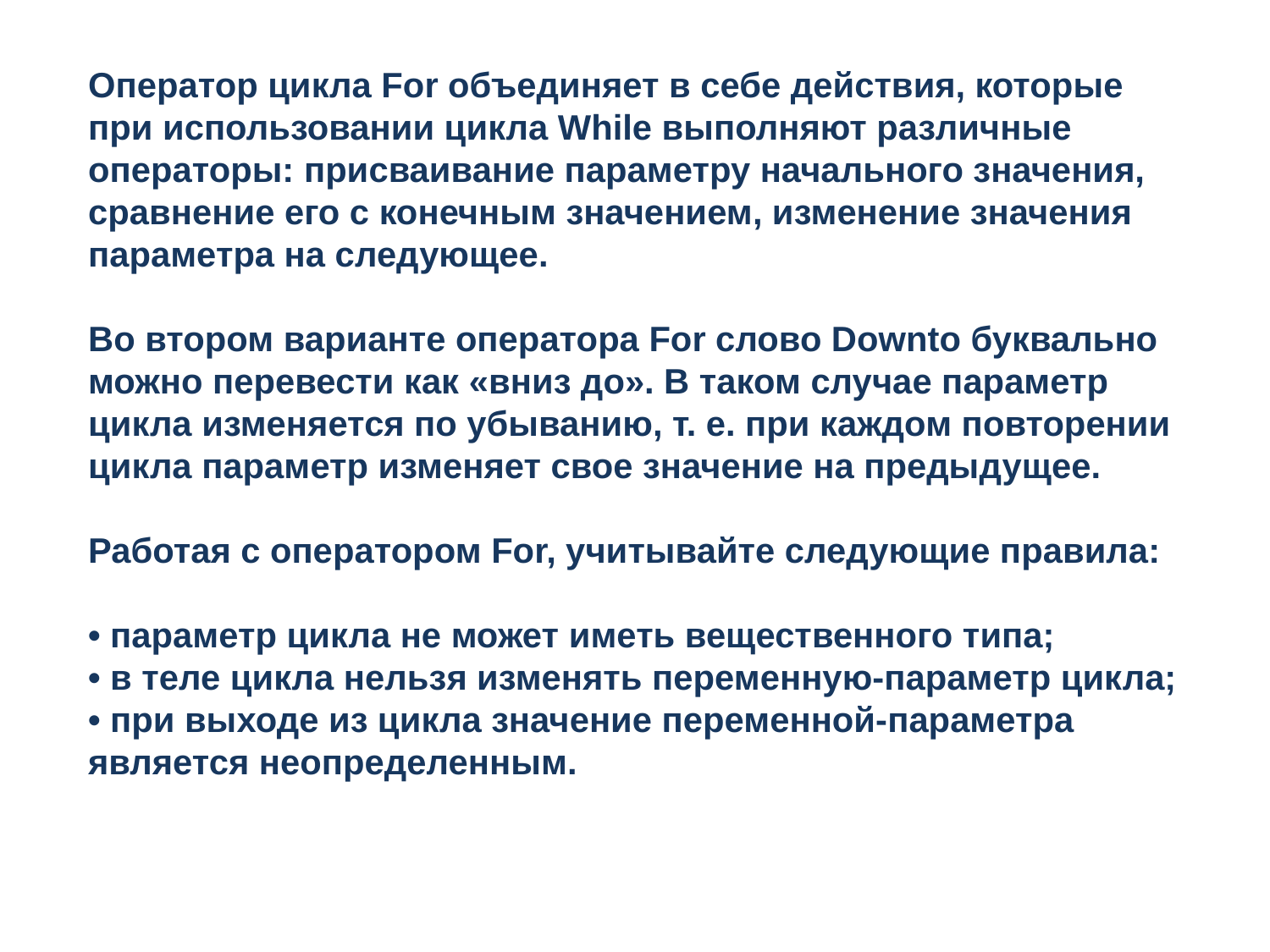

Оператор цикла For объединяет в себе действия, которые при использовании цикла While выполняют различные операторы: присваивание параметру начального значения, сравнение его с конечным значением, изменение значения параметра на следующее.

Во втором варианте оператора For слово Downto буквально можно перевести как «вниз до». В таком случае параметр цикла изменяется по убыванию, т. е. при каждом повторении цикла параметр изменяет свое значение на предыдущее.

Работая с оператором For, учитывайте следующие правила:
• параметр цикла не может иметь вещественного типа;
• в теле цикла нельзя изменять переменную-параметр цикла;
• при выходе из цикла значение переменной-параметра является неопределенным.